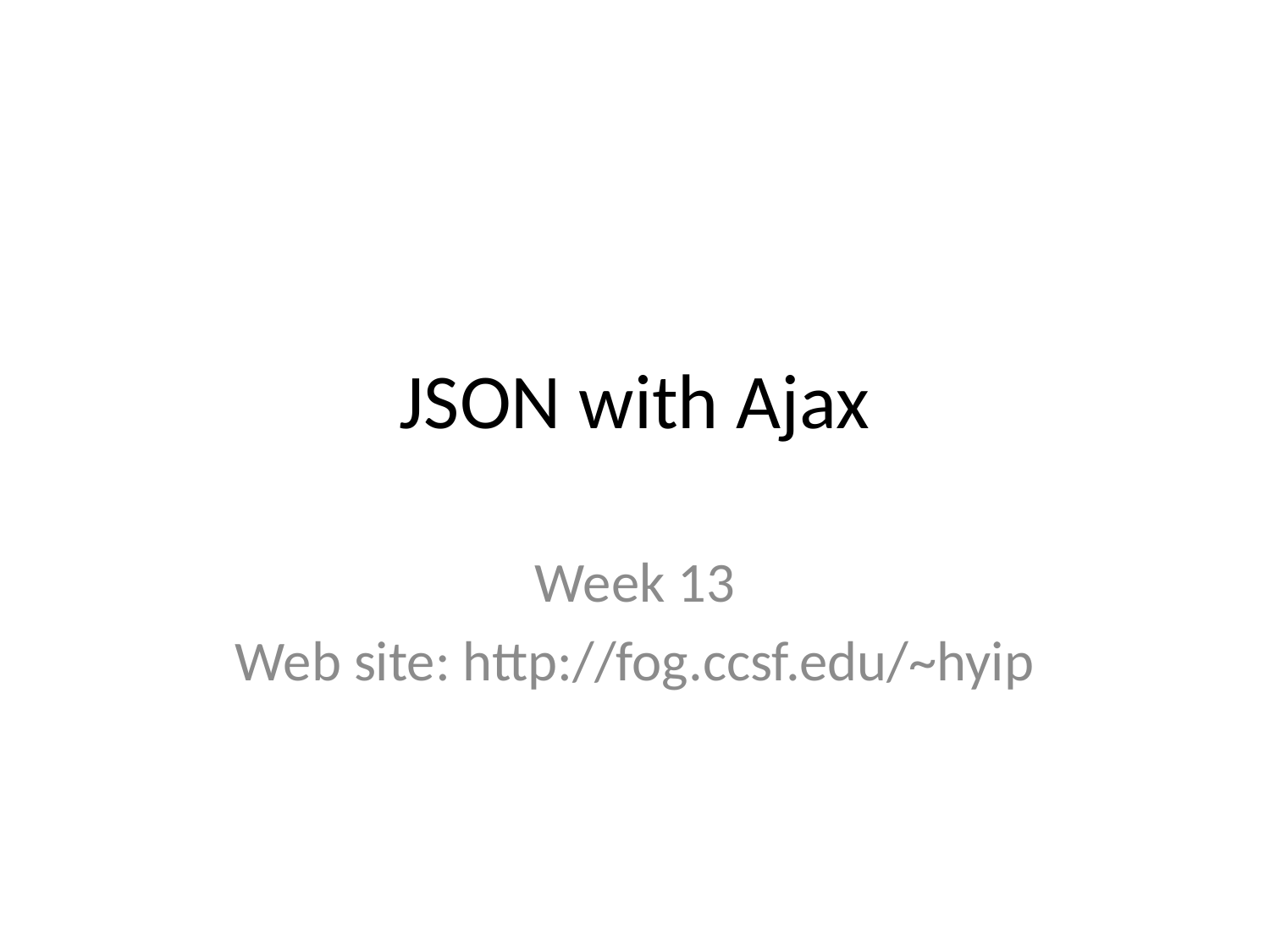

# JSON with Ajax
Week 13
Web site: http://fog.ccsf.edu/~hyip